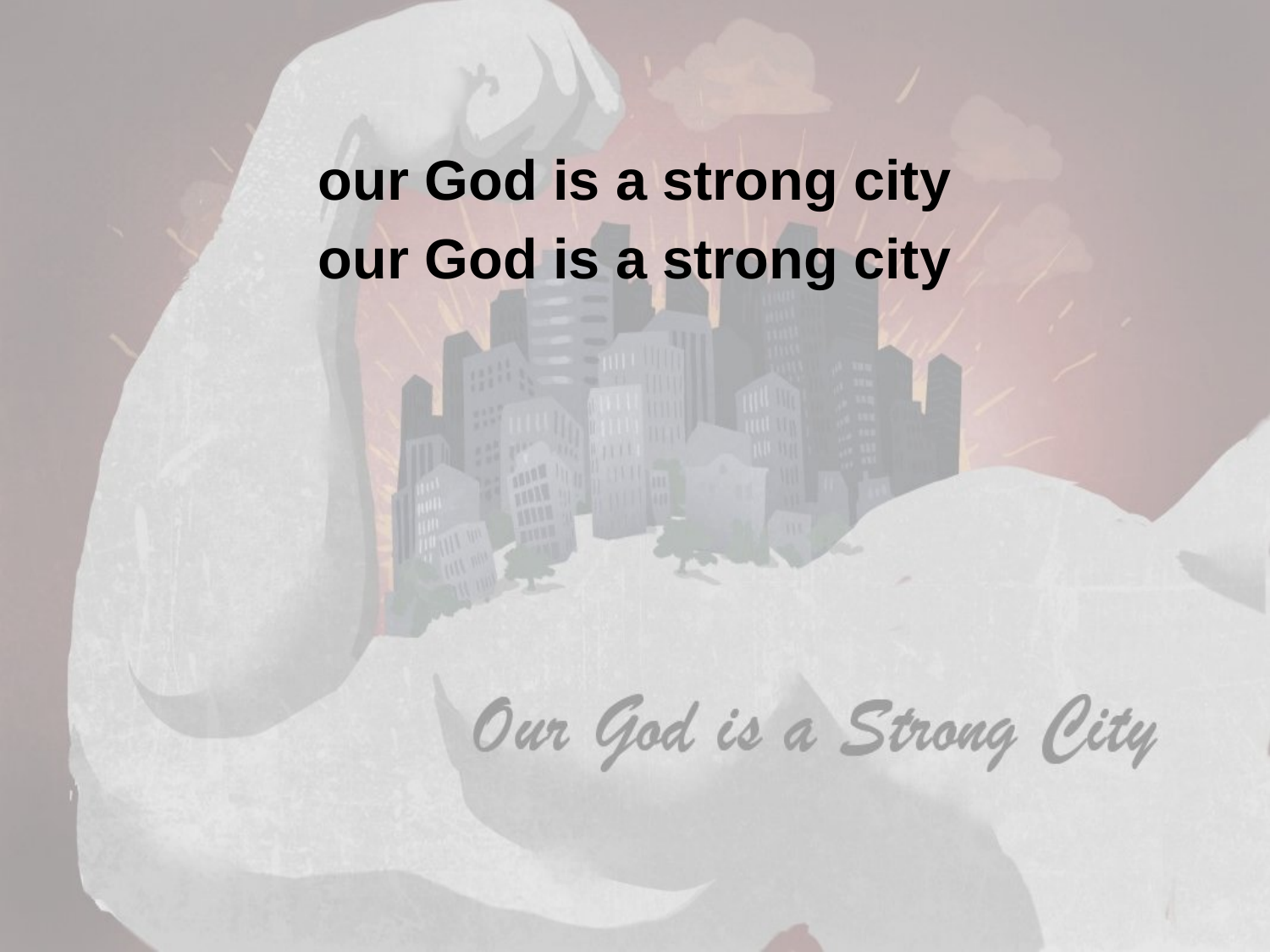

our God is a strong city
our God is a strong city